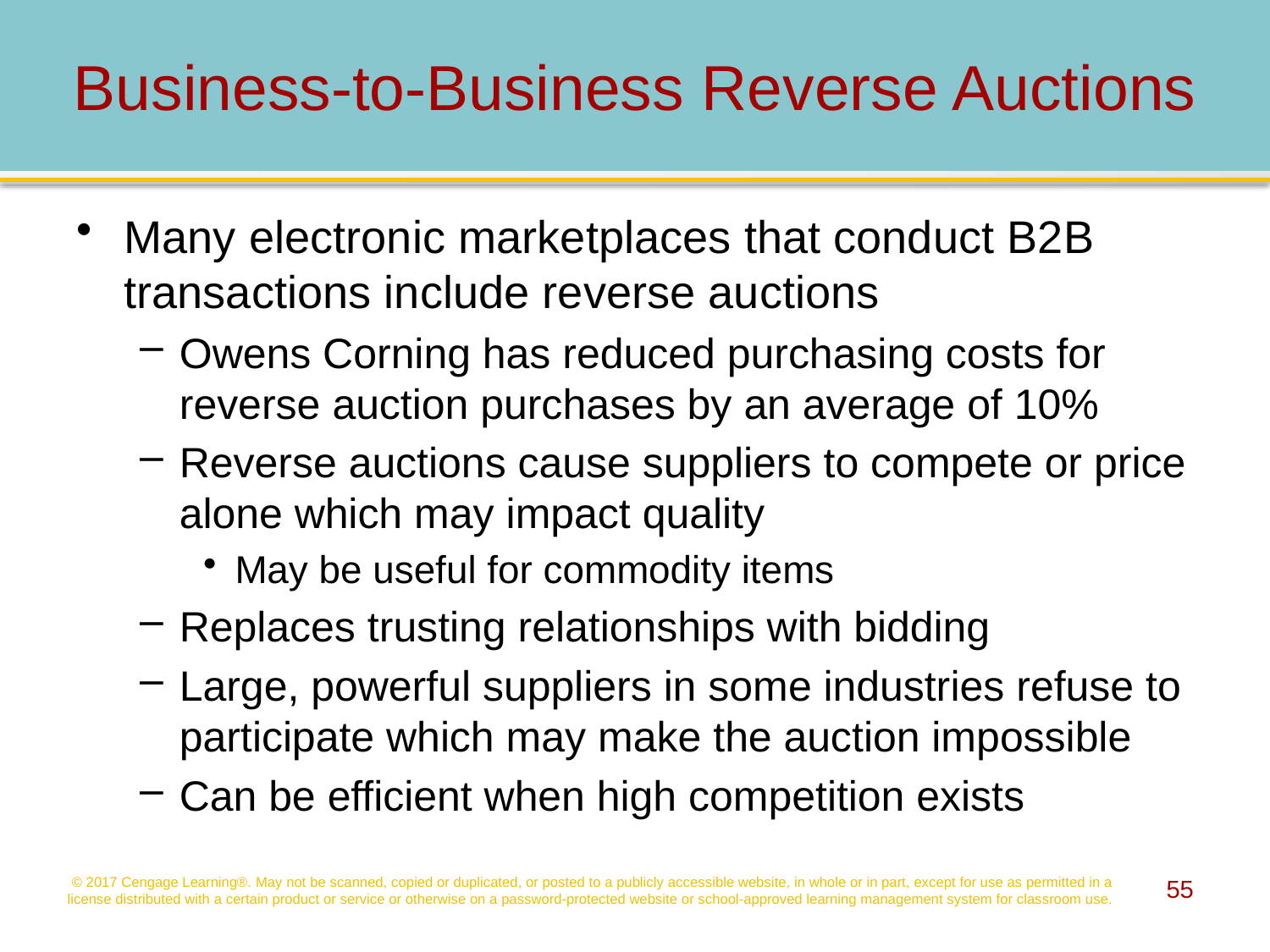

# Business-to-Business Reverse Auctions
Many electronic marketplaces that conduct B2B transactions include reverse auctions
Owens Corning has reduced purchasing costs for reverse auction purchases by an average of 10%
Reverse auctions cause suppliers to compete or price alone which may impact quality
May be useful for commodity items
Replaces trusting relationships with bidding
Large, powerful suppliers in some industries refuse to participate which may make the auction impossible
Can be efficient when high competition exists
© 2017 Cengage Learning®. May not be scanned, copied or duplicated, or posted to a publicly accessible website, in whole or in part, except for use as permitted in a license distributed with a certain product or service or otherwise on a password-protected website or school-approved learning management system for classroom use.
55